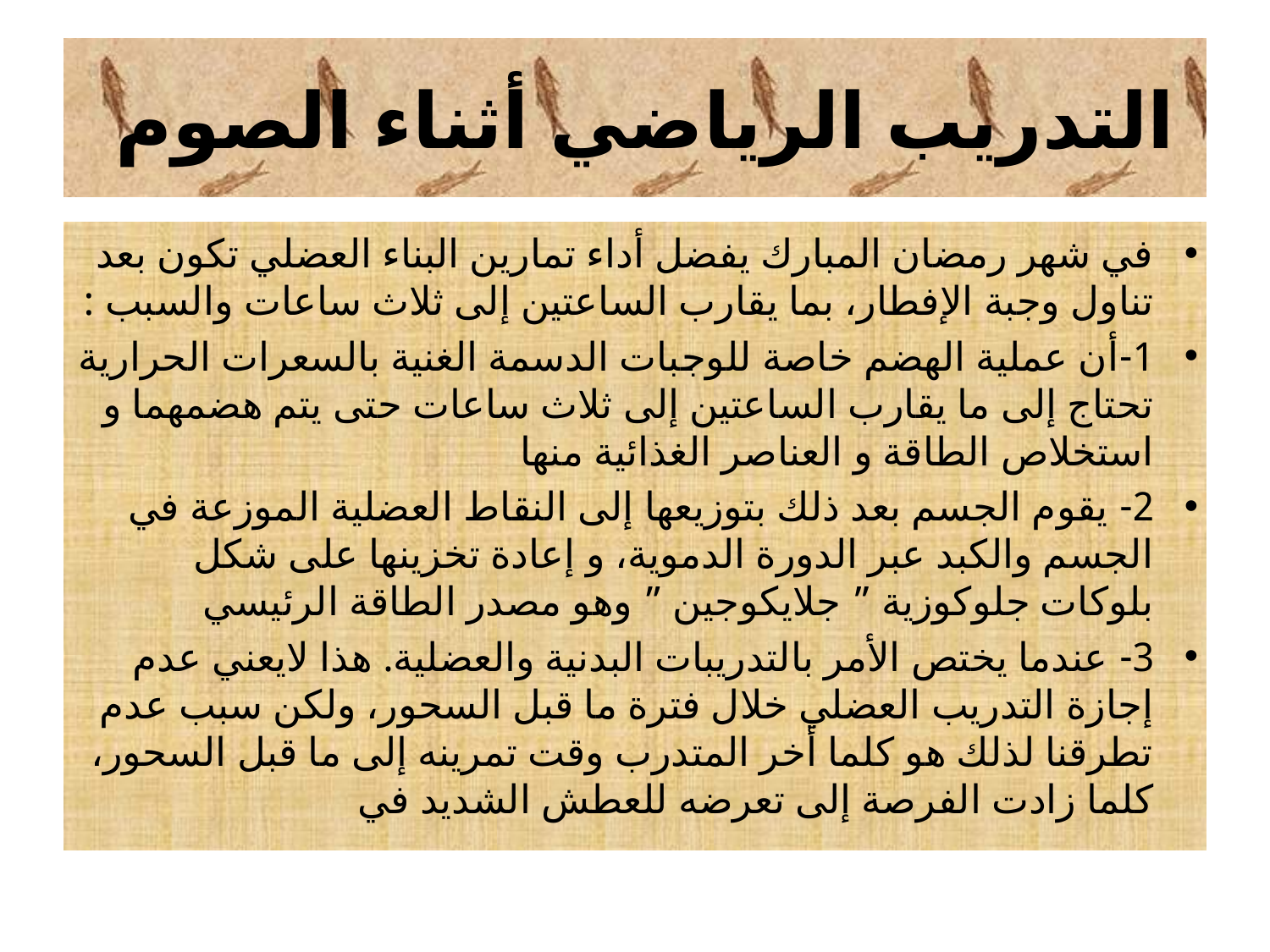

# التدريب الرياضي أثناء الصوم
في شهر رمضان المبارك يفضل أداء تمارين البناء العضلي تكون بعد تناول وجبة الإفطار، بما يقارب الساعتين إلى ثلاث ساعات والسبب :
1-أن عملية الهضم خاصة للوجبات الدسمة الغنية بالسعرات الحرارية تحتاج إلى ما يقارب الساعتين إلى ثلاث ساعات حتى يتم هضمهما و استخلاص الطاقة و العناصر الغذائية منها
2- يقوم الجسم بعد ذلك بتوزيعها إلى النقاط العضلية الموزعة في الجسم والكبد عبر الدورة الدموية، و إعادة تخزينها على شكل بلوكات جلوكوزية ” جلايكوجين ” وهو مصدر الطاقة الرئيسي
3- عندما يختص الأمر بالتدريبات البدنية والعضلية. هذا لايعني عدم إجازة التدريب العضلي خلال فترة ما قبل السحور، ولكن سبب عدم تطرقنا لذلك هو كلما أخر المتدرب وقت تمرينه إلى ما قبل السحور، كلما زادت الفرصة إلى تعرضه للعطش الشديد في